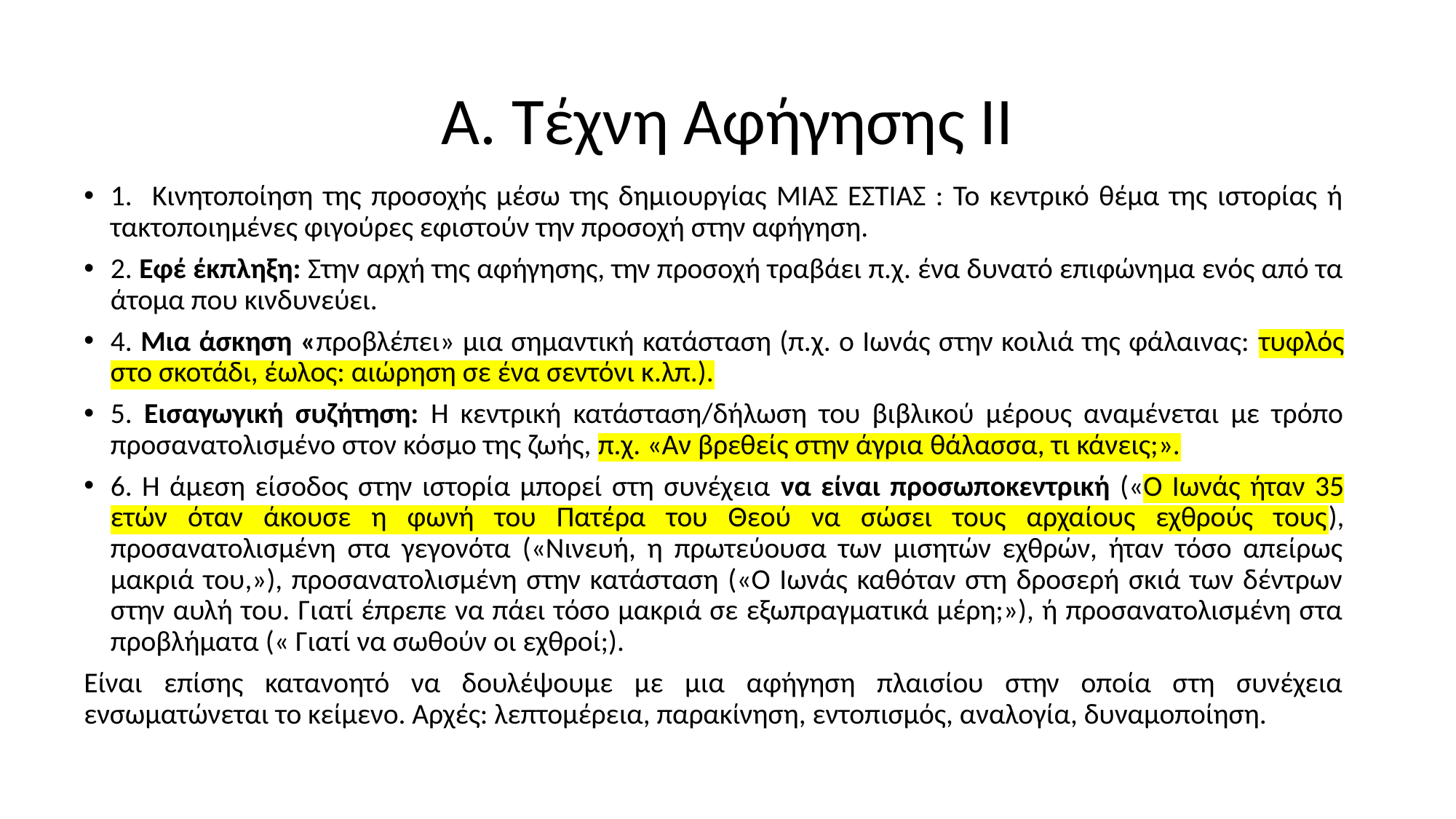

# Α. Τέχνη Αφήγησης ΙΙ
1.  Κινητοποίηση της προσοχής μέσω της δημιουργίας ΜΙΑΣ ΕΣΤΙΑΣ : Το κεντρικό θέμα της ιστορίας ή τακτοποιημένες φιγούρες εφιστούν την προσοχή στην αφήγηση.
2. Εφέ έκπληξη: Στην αρχή της αφήγησης, την προσοχή τραβάει π.χ. ένα δυνατό επιφώνημα ενός από τα άτομα που κινδυνεύει.
4. Μια άσκηση «προβλέπει» μια σημαντική κατάσταση (π.χ. ο Ιωνάς στην κοιλιά της φάλαινας: τυφλός στο σκοτάδι, έωλος: αιώρηση σε ένα σεντόνι κ.λπ.).
5. Εισαγωγική συζήτηση: Η κεντρική κατάσταση/δήλωση του βιβλικού μέρους αναμένεται με τρόπο προσανατολισμένο στον κόσμο της ζωής, π.χ. «Αν βρεθείς στην άγρια ​​θάλασσα, τι κάνεις;».
6. Η άμεση είσοδος στην ιστορία μπορεί στη συνέχεια να είναι προσωποκεντρική («Ο Ιωνάς ήταν 35 ετών όταν άκουσε η φωνή του Πατέρα του Θεού να σώσει τους αρχαίους εχθρούς τους), προσανατολισμένη στα γεγονότα («Νινευή, η πρωτεύουσα των μισητών εχθρών, ήταν τόσο απείρως μακριά του,»), προσανατολισμένη στην κατάσταση («Ο Ιωνάς καθόταν στη δροσερή σκιά των δέντρων στην αυλή του. Γιατί έπρεπε να πάει τόσο μακριά σε εξωπραγματικά μέρη;»), ή προσανατολισμένη στα προβλήματα (« Γιατί να σωθούν οι εχθροί;).
Είναι επίσης κατανοητό να δουλέψουμε με μια αφήγηση πλαισίου στην οποία στη συνέχεια ενσωματώνεται το κείμενο. Αρχές: λεπτομέρεια, παρακίνηση, εντοπισμός, αναλογία, δυναμοποίηση.